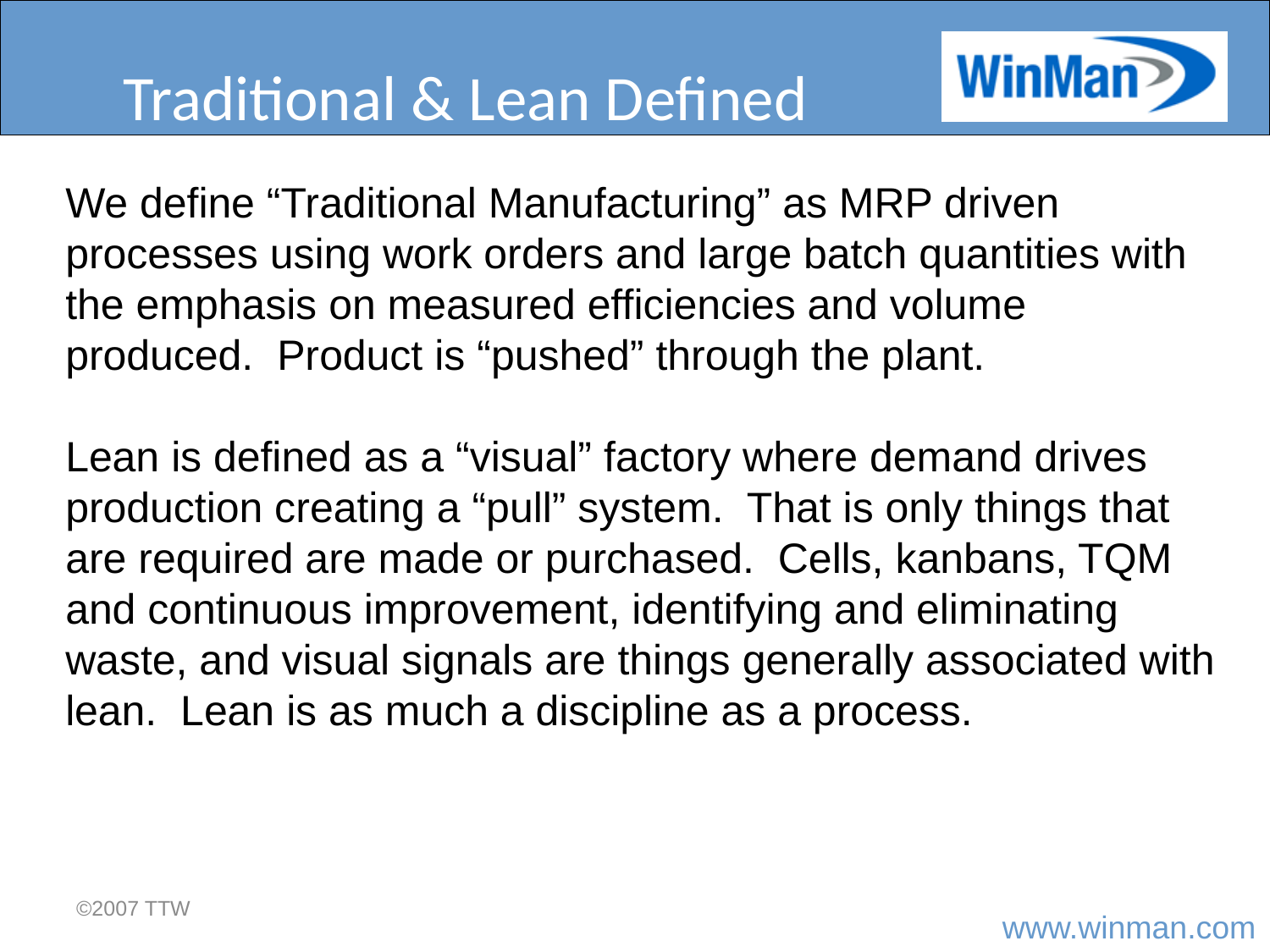

# Traditional & Lean Defined
We define “Traditional Manufacturing” as MRP driven processes using work orders and large batch quantities with the emphasis on measured efficiencies and volume produced.  Product is “pushed” through the plant.

Lean is defined as a “visual” factory where demand drives production creating a “pull” system.  That is only things that are required are made or purchased.  Cells, kanbans, TQM and continuous improvement, identifying and eliminating waste, and visual signals are things generally associated with lean.  Lean is as much a discipline as a process.
©2007 TTW